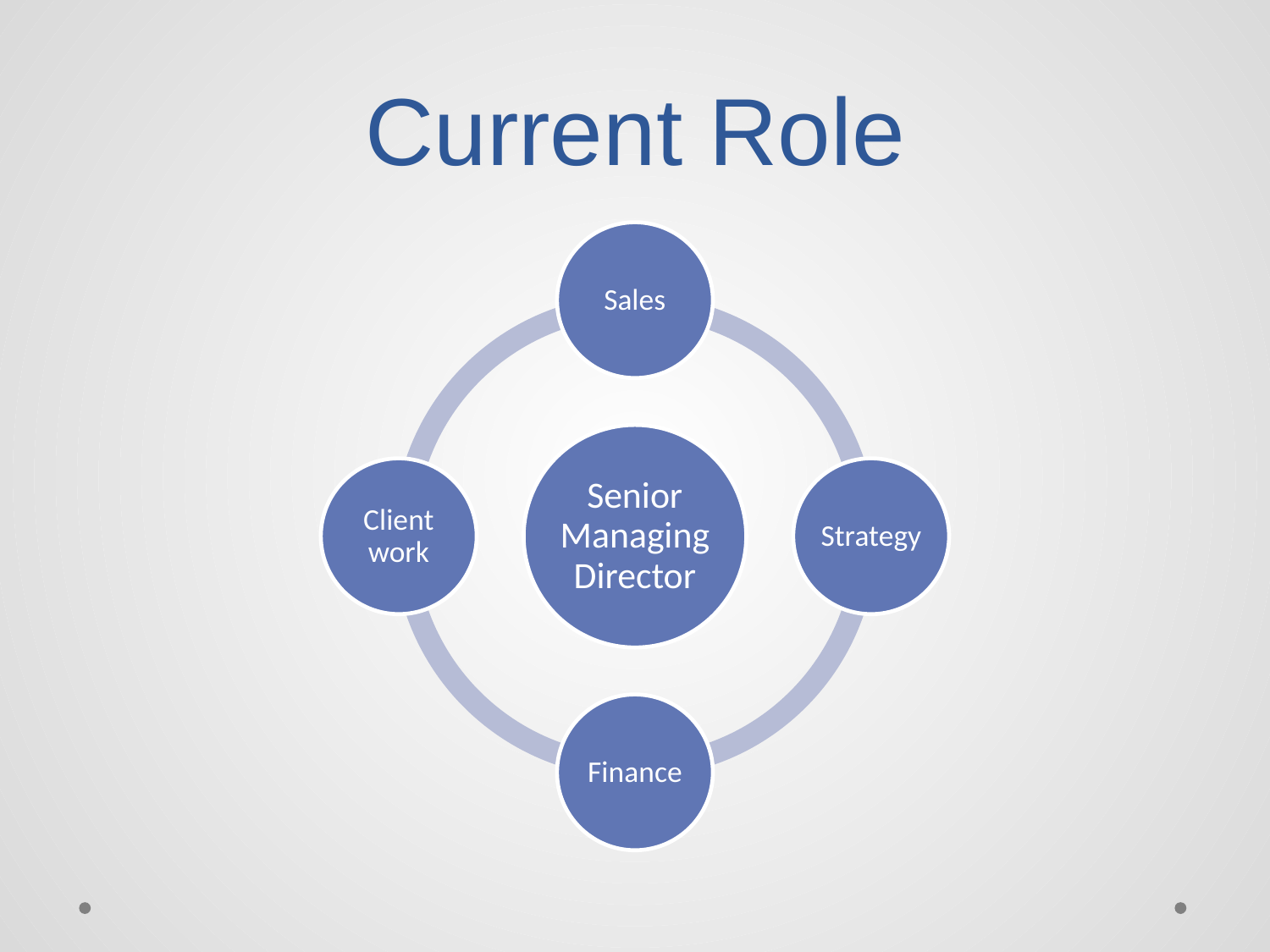

# Current Role
Senior Managing Director
Sales
Strategy
Finance
Client work